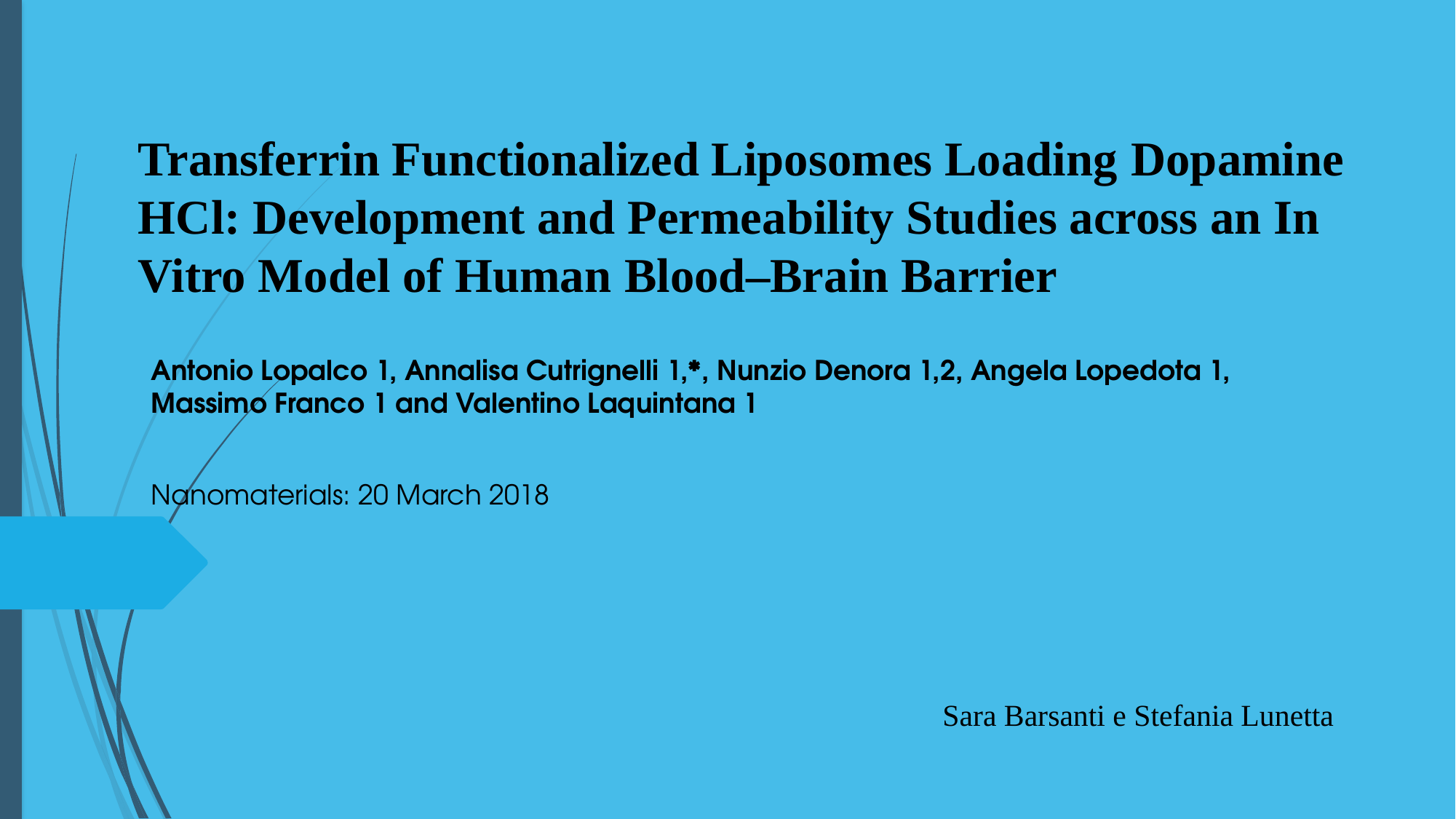

Transferrin Functionalized Liposomes Loading Dopamine HCl: Development and Permeability Studies across an In Vitro Model of Human Blood–Brain Barrier
Antonio Lopalco 1, Annalisa Cutrignelli 1,*, Nunzio Denora 1,2, Angela Lopedota 1,
Massimo Franco 1 and Valentino Laquintana 1
Nanomaterials: 20 March 2018
Sara Barsanti e Stefania Lunetta